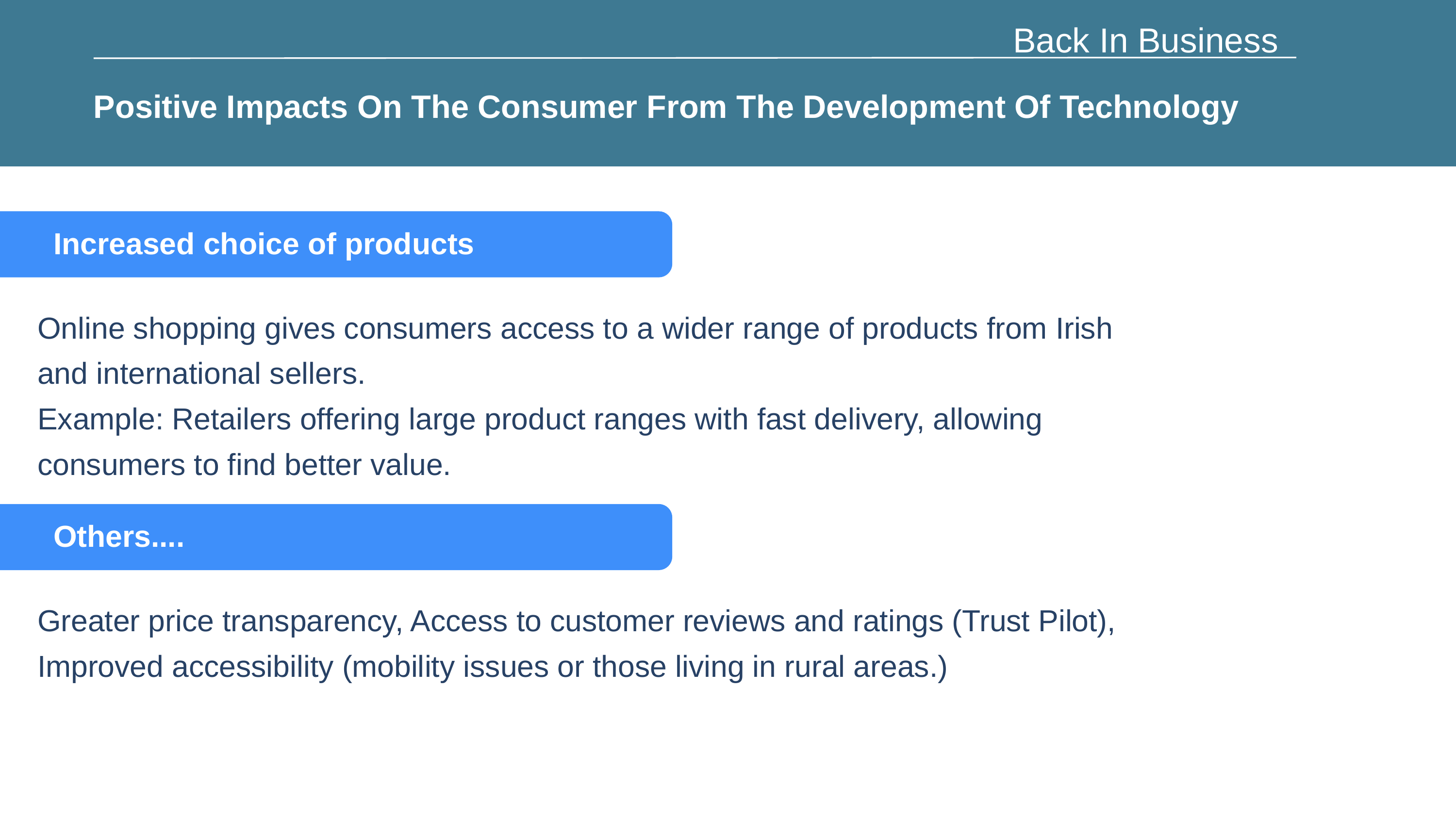

Back In Business

Positive Impacts On The Consumer From The Development Of Technology

Increased choice of products
Online shopping gives consumers access to a wider range of products from Irish and international sellers.
Example: Retailers offering large product ranges with fast delivery, allowing consumers to find better value.

Others....
Greater price transparency, Access to customer reviews and ratings (Trust Pilot), Improved accessibility (mobility issues or those living in rural areas.)